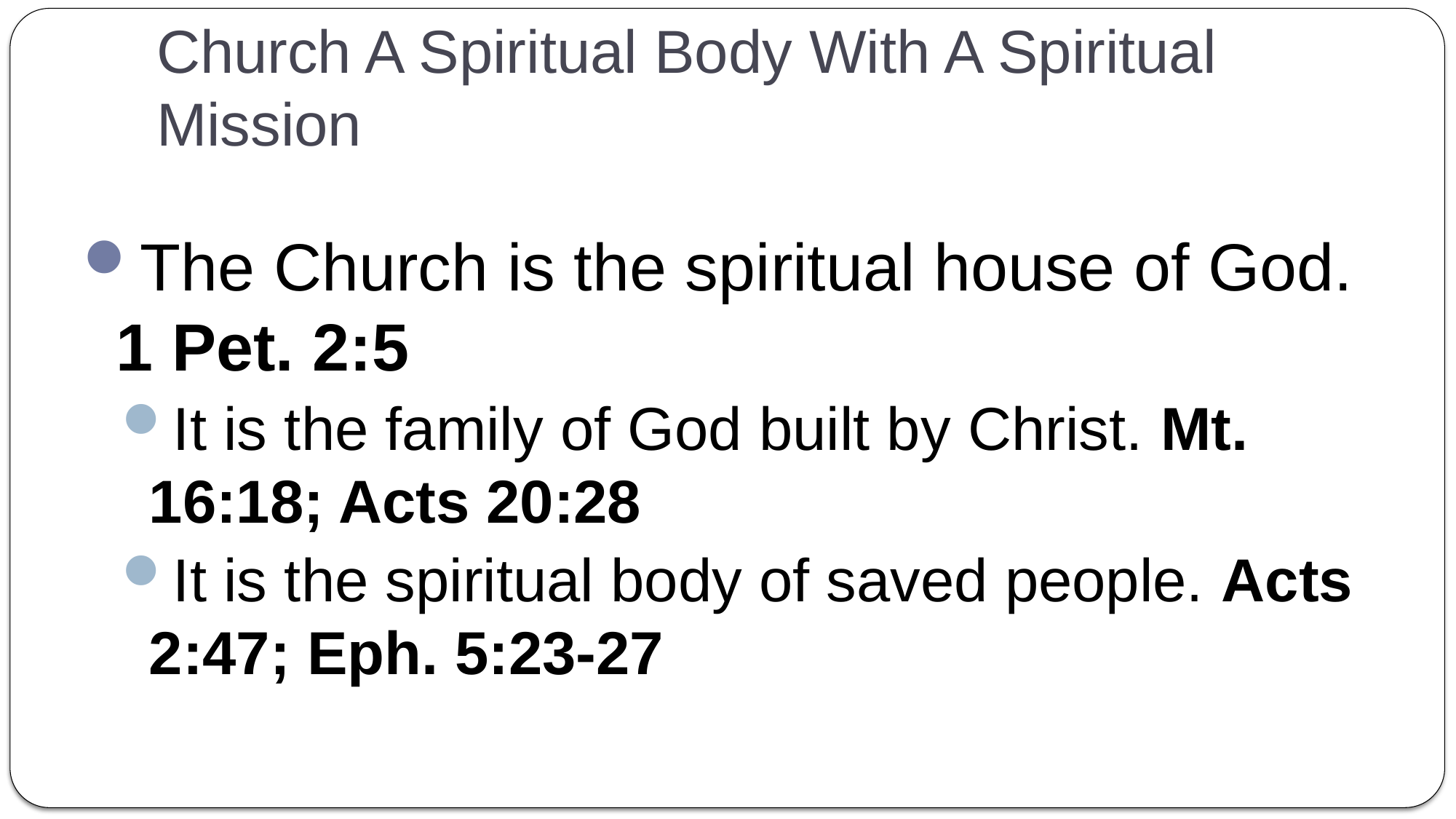

# Church A Spiritual Body With A Spiritual Mission
The Church is the spiritual house of God. 1 Pet. 2:5
It is the family of God built by Christ. Mt. 16:18; Acts 20:28
It is the spiritual body of saved people. Acts 2:47; Eph. 5:23-27